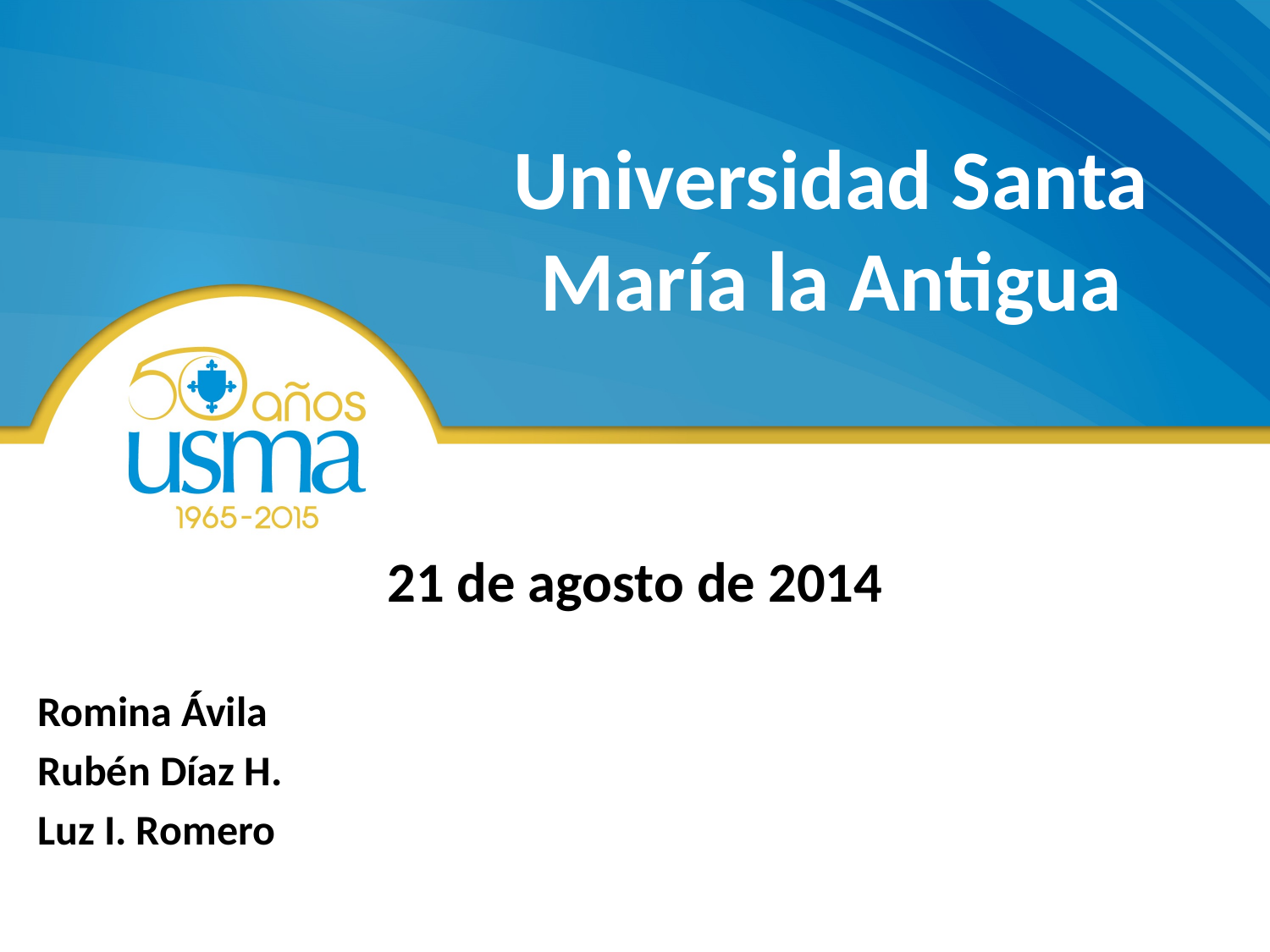

# Universidad Santa María la Antigua
21 de agosto de 2014
Romina Ávila
Rubén Díaz H.
Luz I. Romero